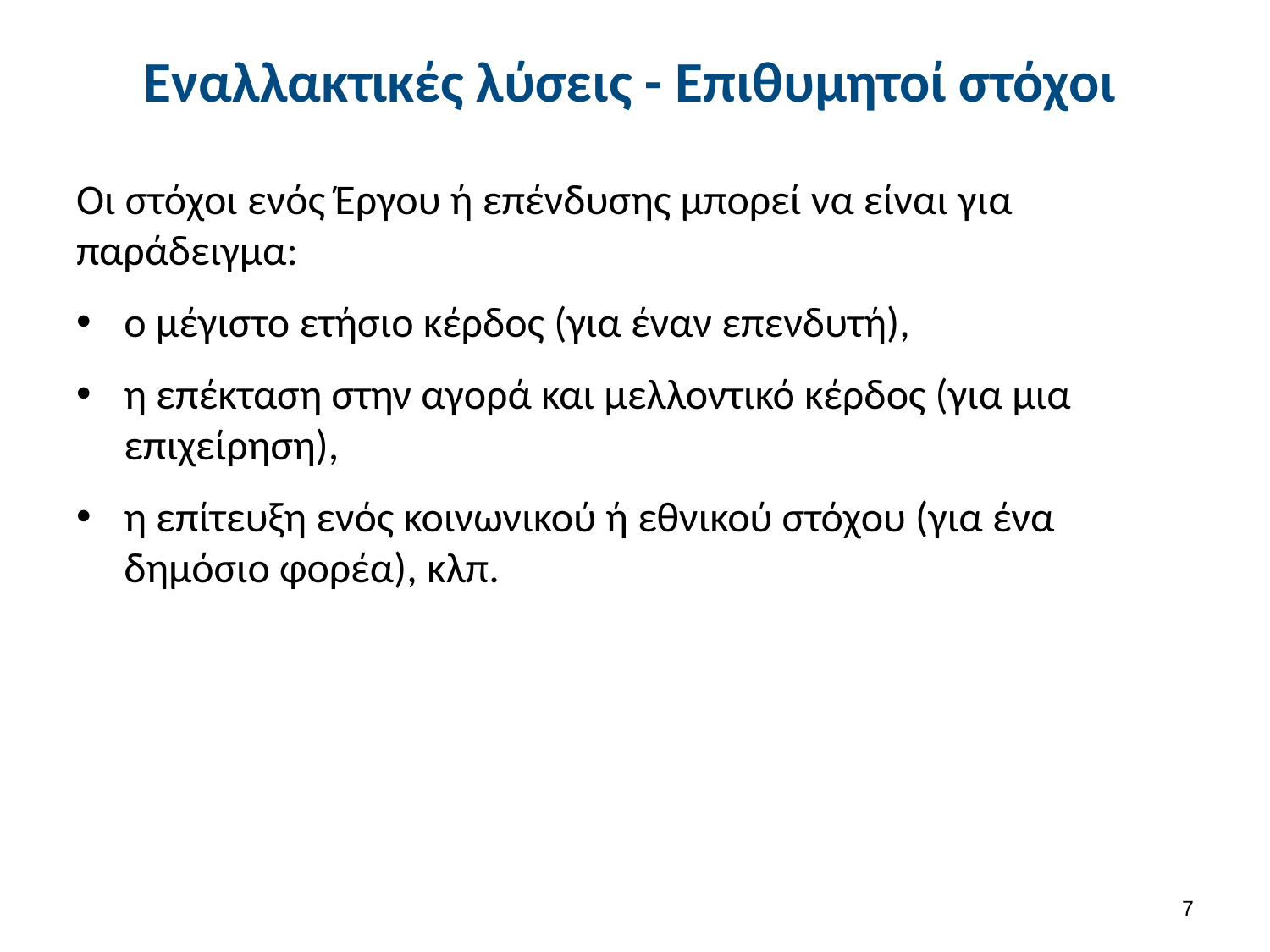

# Εναλλακτικές λύσεις - Επιθυμητοί στόχοι
Οι στόχοι ενός Έργου ή επένδυσης μπορεί να είναι για παράδειγμα:
ο μέγιστο ετήσιο κέρδος (για έναν επενδυτή),
η επέκταση στην αγορά και μελλοντικό κέρδος (για μια επιχείρηση),
η επίτευξη ενός κοινωνικού ή εθνικού στόχου (για ένα δημόσιο φορέα), κλπ.

7